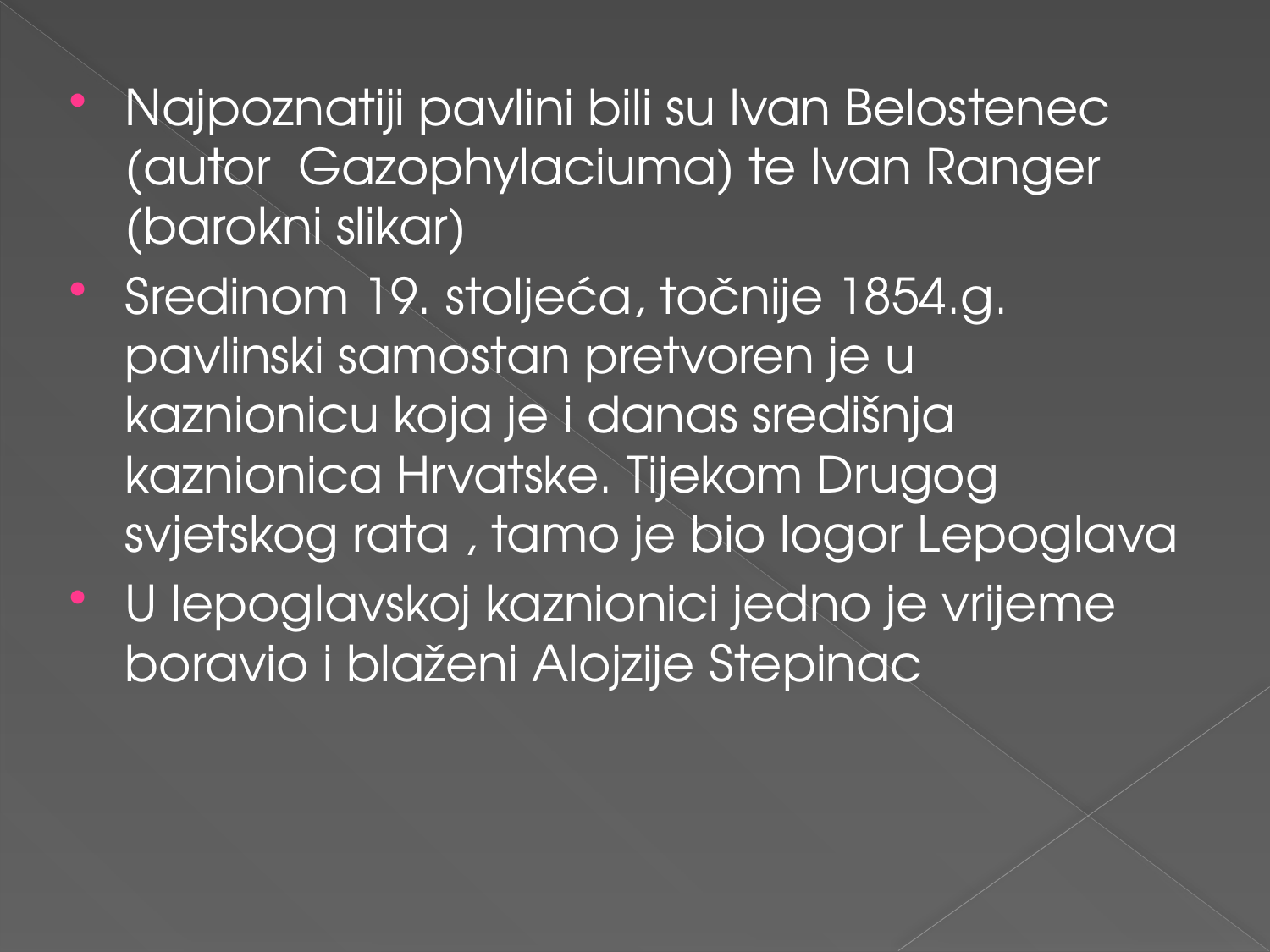

Najpoznatiji pavlini bili su Ivan Belostenec (autor  Gazophylaciuma) te Ivan Ranger (barokni slikar)
Sredinom 19. stoljeća, točnije 1854.g. pavlinski samostan pretvoren je u kaznionicu koja je i danas središnja kaznionica Hrvatske. Tijekom Drugog svjetskog rata , tamo je bio logor Lepoglava
U lepoglavskoj kaznionici jedno je vrijeme boravio i blaženi Alojzije Stepinac